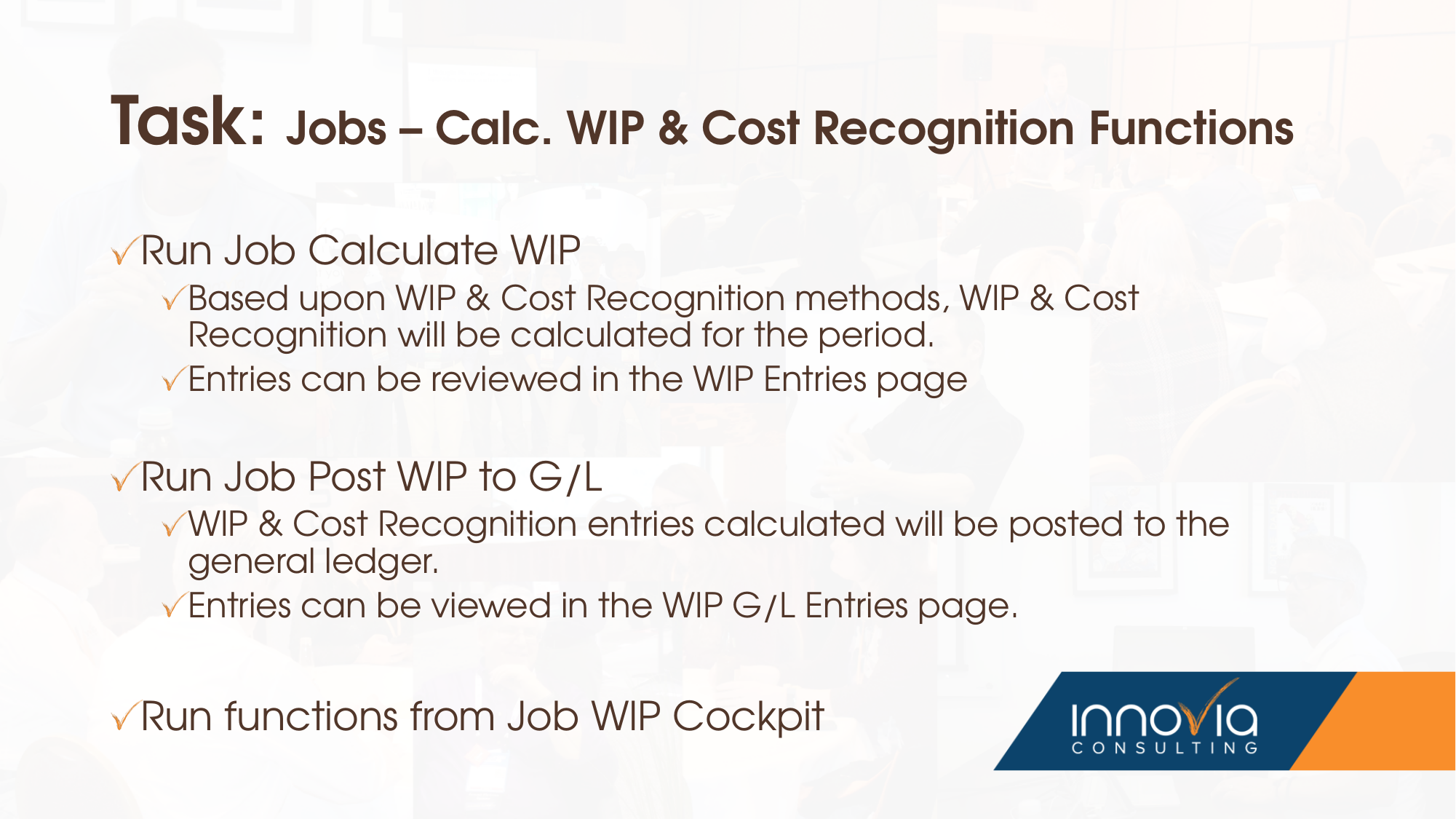

# Task: Jobs – Calc. WIP & Cost Recognition Functions
Run Job Calculate WIP
Based upon WIP & Cost Recognition methods, WIP & Cost Recognition will be calculated for the period.
Entries can be reviewed in the WIP Entries page

Run Job Post WIP to G/L
WIP & Cost Recognition entries calculated will be posted to the general ledger.
Entries can be viewed in the WIP G/L Entries page.

Run functions from Job WIP Cockpit